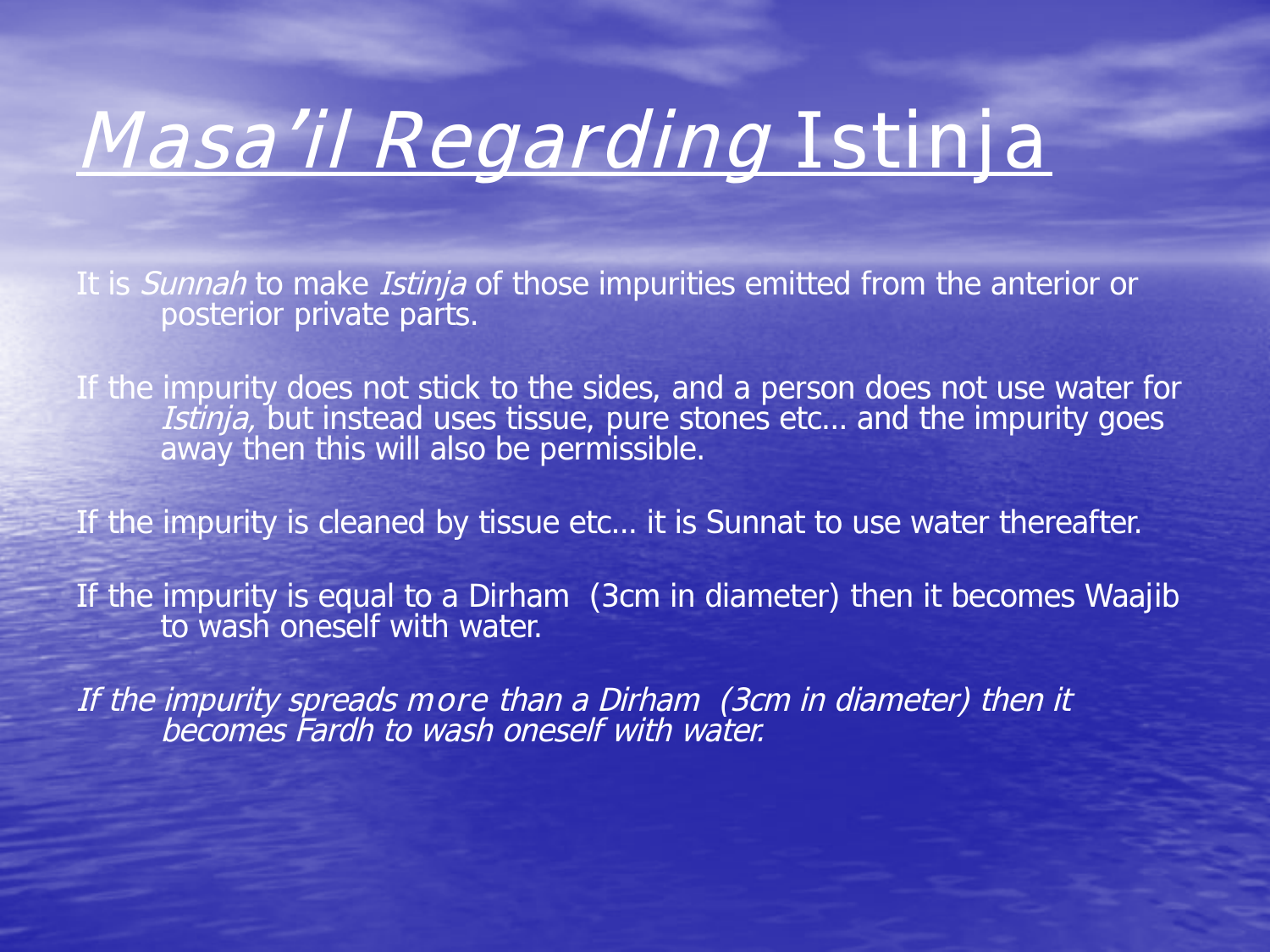

# Masa’il Regarding Istinja
It is Sunnah to make Istinja of those impurities emitted from the anterior or posterior private parts.

If the impurity does not stick to the sides, and a person does not use water for Istinja, but instead uses tissue, pure stones etc… and the impurity goes away then this will also be permissible.

If the impurity is cleaned by tissue etc… it is Sunnat to use water thereafter.

If the impurity is equal to a Dirham  (3cm in diameter) then it becomes Waajib to wash oneself with water.

If the impurity spreads more than a Dirham  (3cm in diameter) then it becomes Fardh to wash oneself with water.